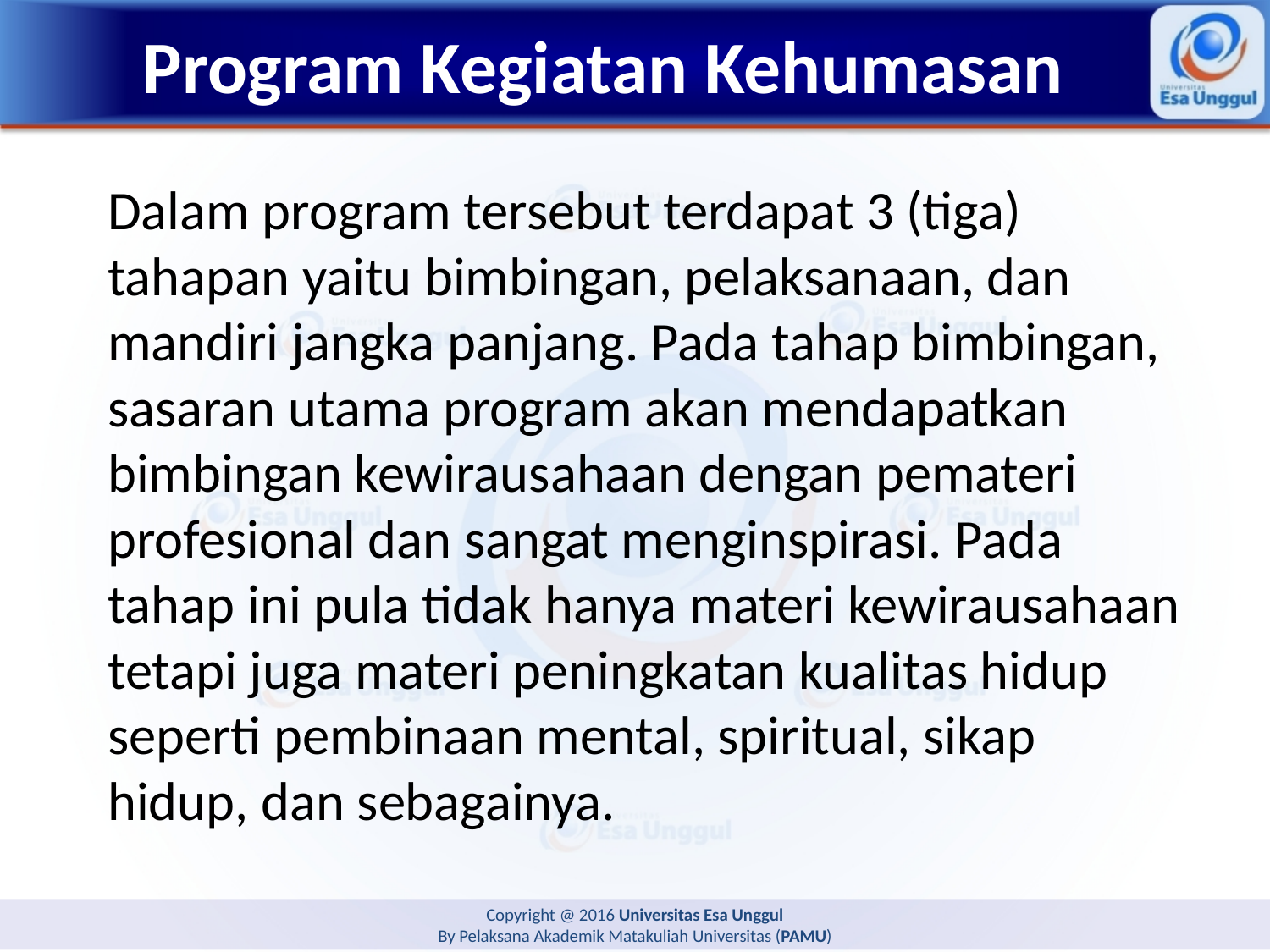

# Program Kegiatan Kehumasan
Dalam program tersebut terdapat 3 (tiga) tahapan yaitu bimbingan, pelaksanaan, dan mandiri jangka panjang. Pada tahap bimbingan, sasaran utama program akan mendapatkan bimbingan kewirausahaan dengan pemateri profesional dan sangat menginspirasi. Pada tahap ini pula tidak hanya materi kewirausahaan tetapi juga materi peningkatan kualitas hidup seperti pembinaan mental, spiritual, sikap hidup, dan sebagainya.